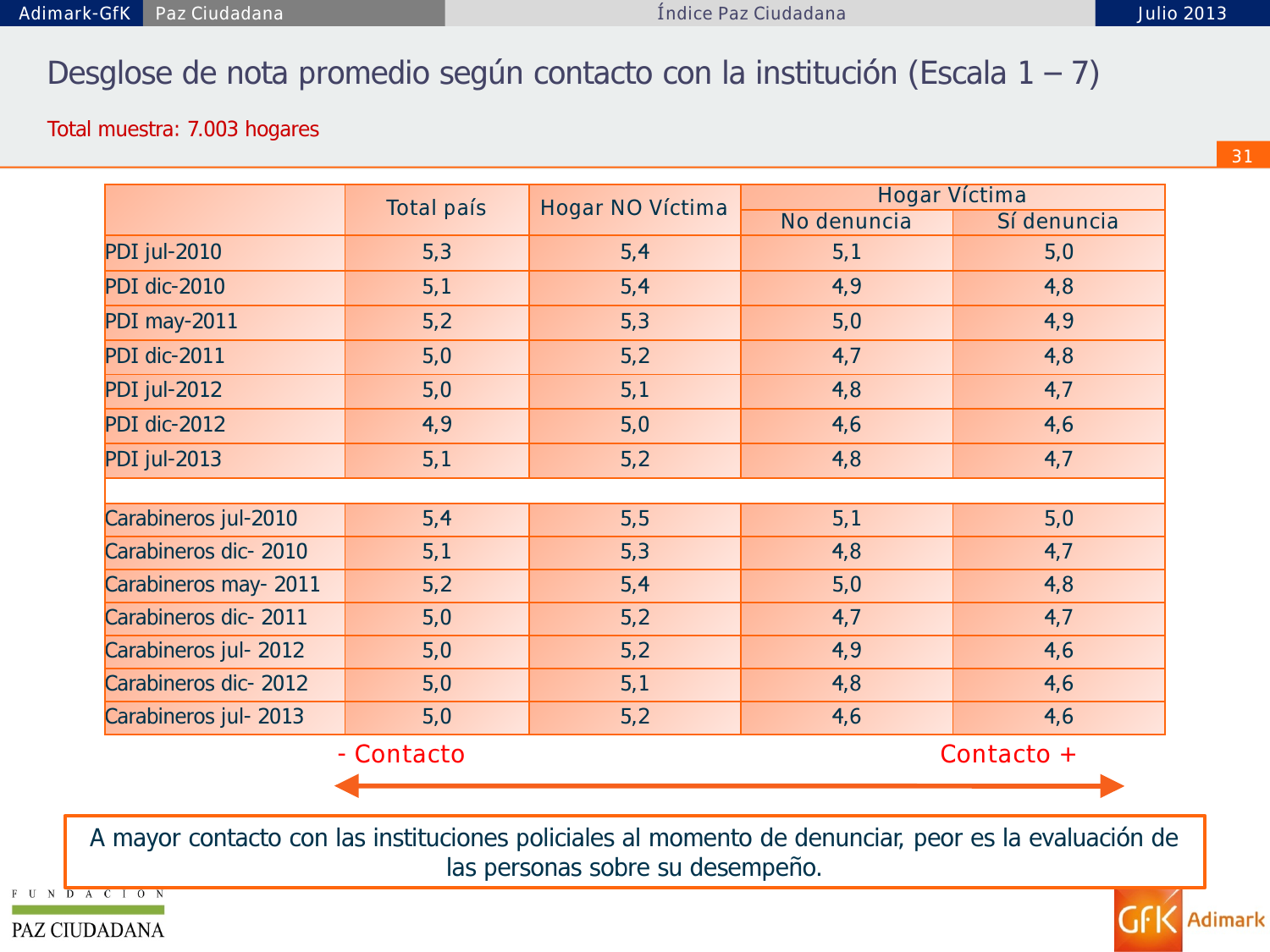

Desglose de nota promedio según contacto con la institución (Escala 1 – 7)

Total muestra: 7.003 hogares
31
|  | Total país | Hogar NO Víctima | Hogar Víctima |  |
| --- | --- | --- | --- | --- |
|  |  |  | No denuncia | Sí denuncia |
| PDI jul-2010 | 5,3 | 5,4 | 5,1 | 5,0 |
| PDI dic-2010 | 5,1 | 5,4 | 4,9 | 4,8 |
| PDI may-2011 | 5,2 | 5,3 | 5,0 | 4,9 |
| PDI dic-2011 | 5,0 | 5,2 | 4,7 | 4,8 |
| PDI jul-2012 | 5,0 | 5,1 | 4,8 | 4,7 |
| PDI dic-2012 | 4,9 | 5,0 | 4,6 | 4,6 |
| PDI jul-2013 | 5,1 | 5,2 | 4,8 | 4,7 |
|  |  |  |  |  |
| Carabineros jul-2010 | 5,4 | 5,5 | 5,1 | 5,0 |
| Carabineros dic- 2010 | 5,1 | 5,3 | 4,8 | 4,7 |
| Carabineros may- 2011 | 5,2 | 5,4 | 5,0 | 4,8 |
| Carabineros dic- 2011 | 5,0 | 5,2 | 4,7 | 4,7 |
| Carabineros jul- 2012 | 5,0 | 5,2 | 4,9 | 4,6 |
| Carabineros dic- 2012 | 5,0 | 5,1 | 4,8 | 4,6 |
| Carabineros jul- 2013 | 5,0 | 5,2 | 4,6 | 4,6 |
- Contacto                                                                  Contacto +
A mayor contacto con las instituciones policiales al momento de denunciar, peor es la evaluación de las personas sobre su desempeño.